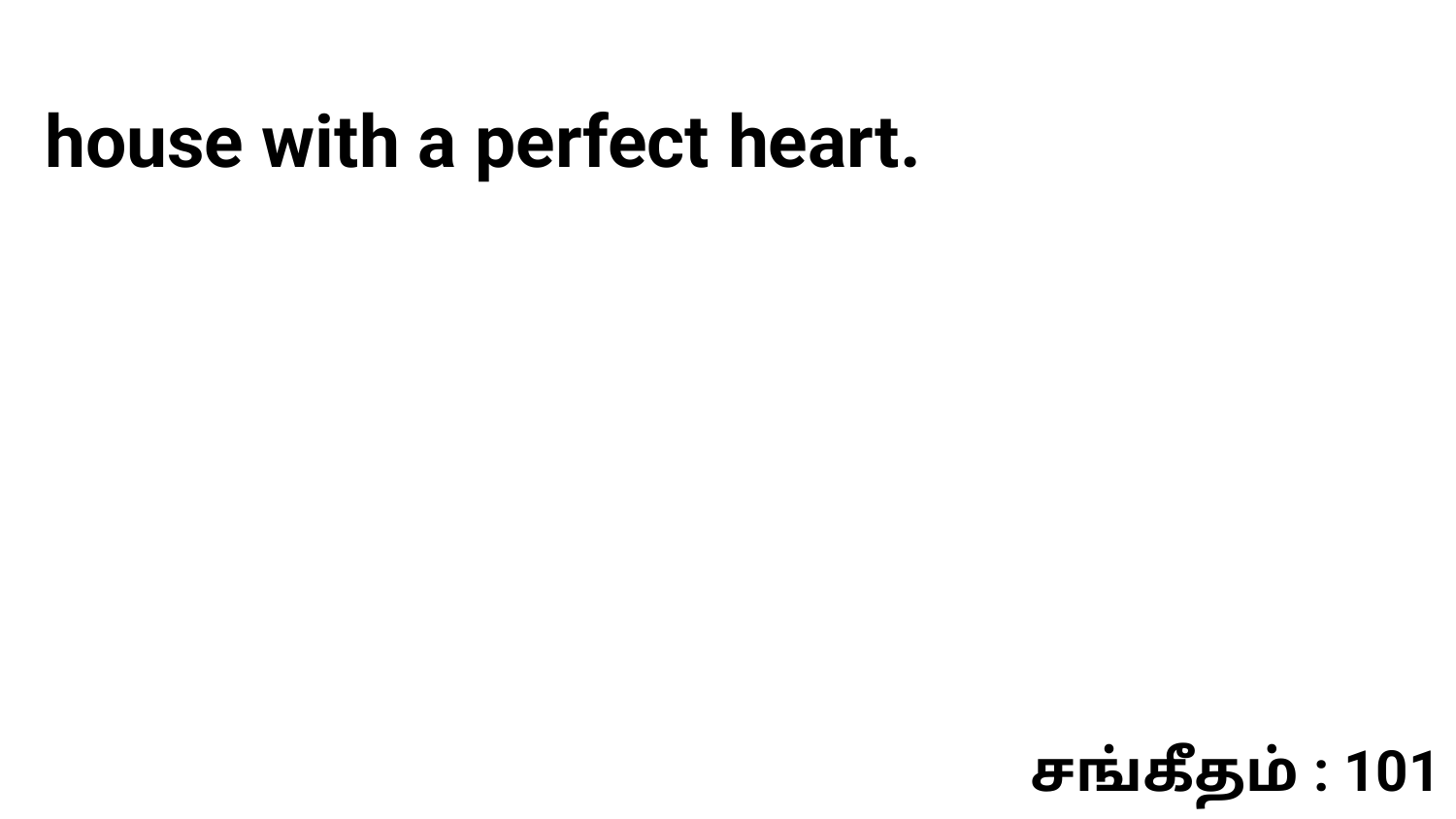

house with a perfect heart.
சங்கீதம் : 101